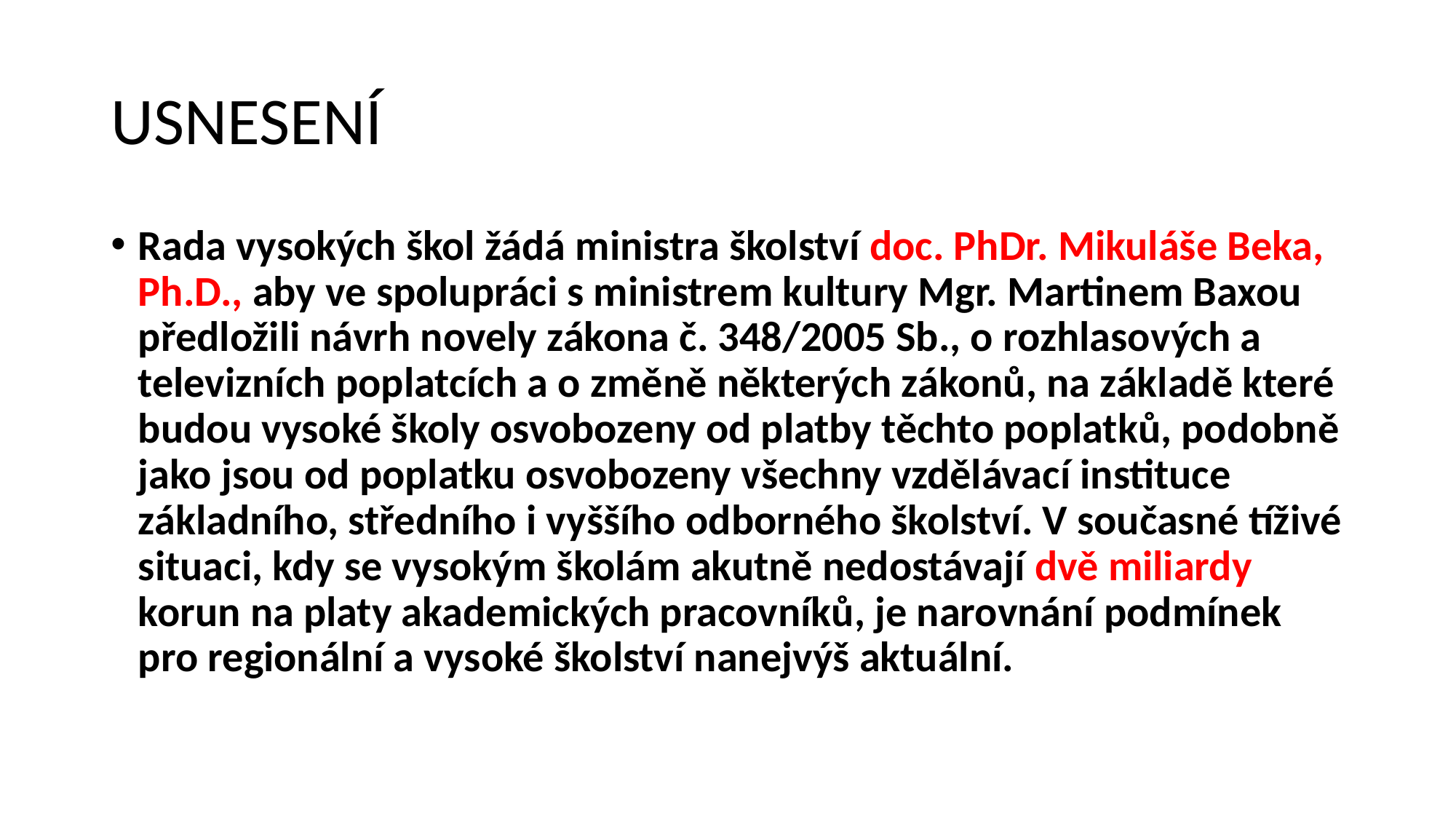

# USNESENÍ
Rada vysokých škol žádá ministra školství doc. PhDr. Mikuláše Beka, Ph.D., aby ve spolupráci s ministrem kultury Mgr. Martinem Baxou předložili návrh novely zákona č. 348/2005 Sb., o rozhlasových a televizních poplatcích a o změně některých zákonů, na základě které budou vysoké školy osvobozeny od platby těchto poplatků, podobně jako jsou od poplatku osvobozeny všechny vzdělávací instituce základního, středního i vyššího odborného školství. V současné tíživé situaci, kdy se vysokým školám akutně nedostávají dvě miliardy korun na platy akademických pracovníků, je narovnání podmínek pro regionální a vysoké školství nanejvýš aktuální.